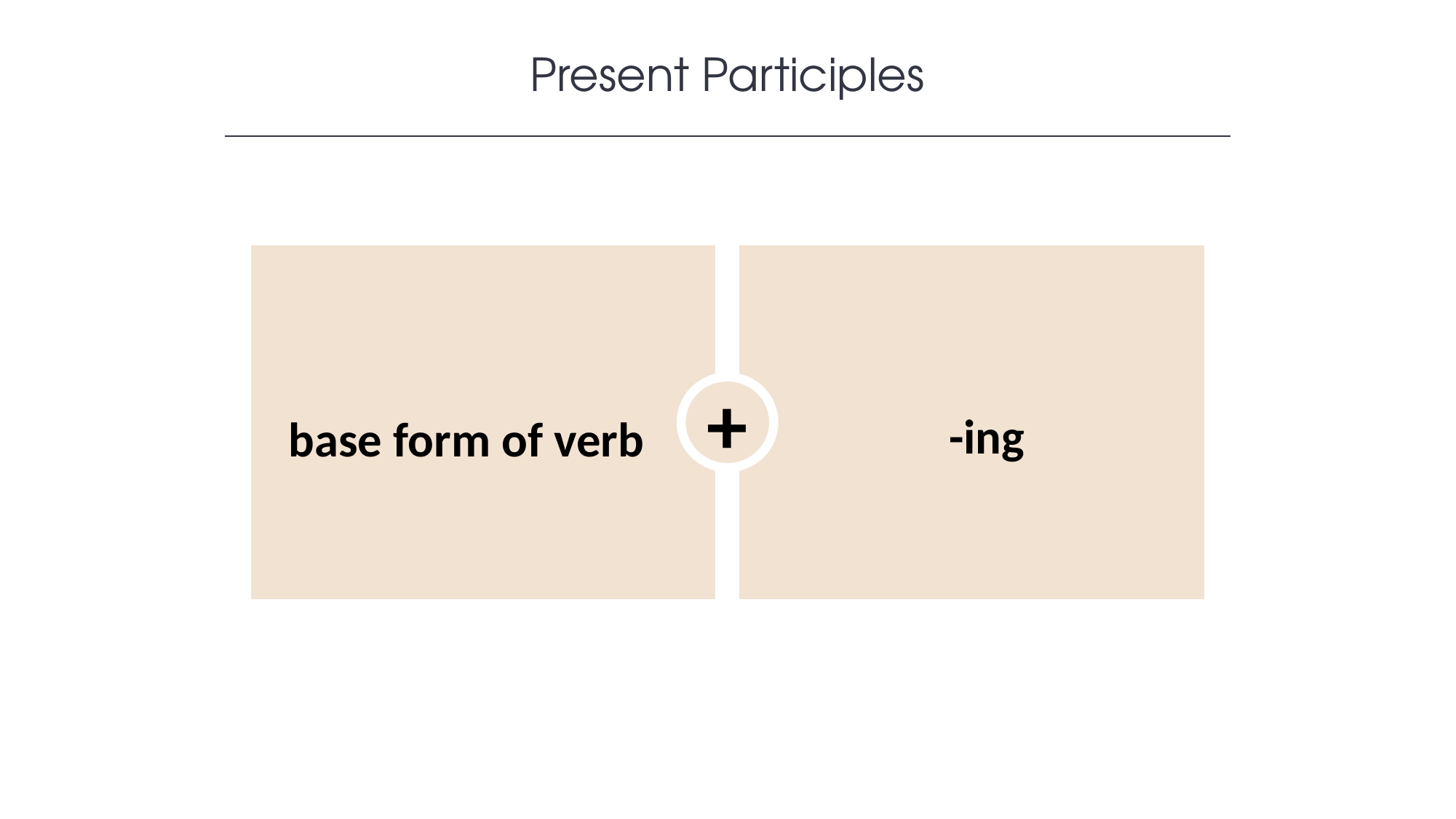

Present Participles
HAWKES LEARNING

+
-ing
base form of verb